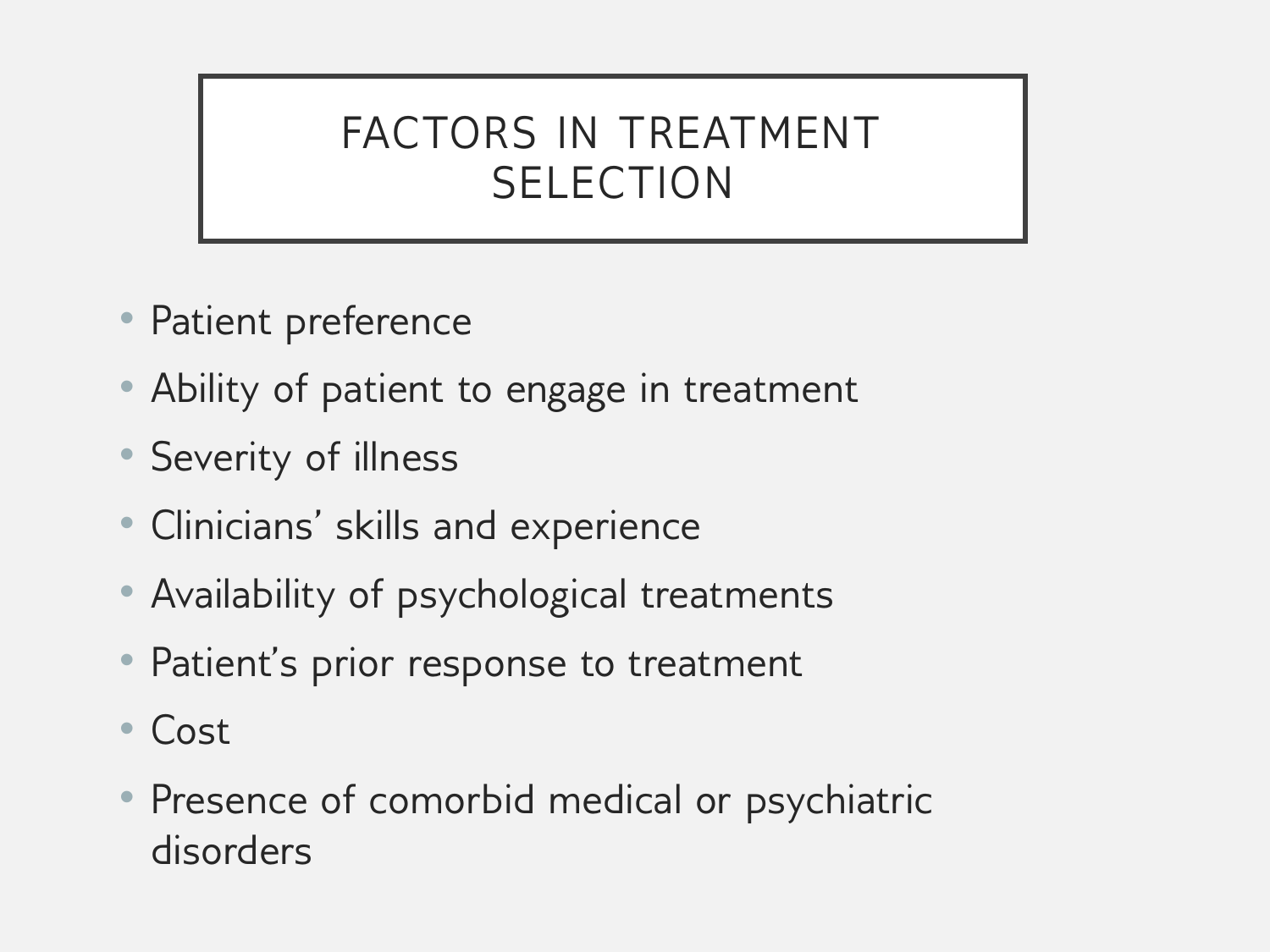

# Factors in treatment selection
Patient preference
Ability of patient to engage in treatment
Severity of illness
Clinicians’ skills and experience
Availability of psychological treatments
Patient’s prior response to treatment
Cost
Presence of comorbid medical or psychiatric disorders